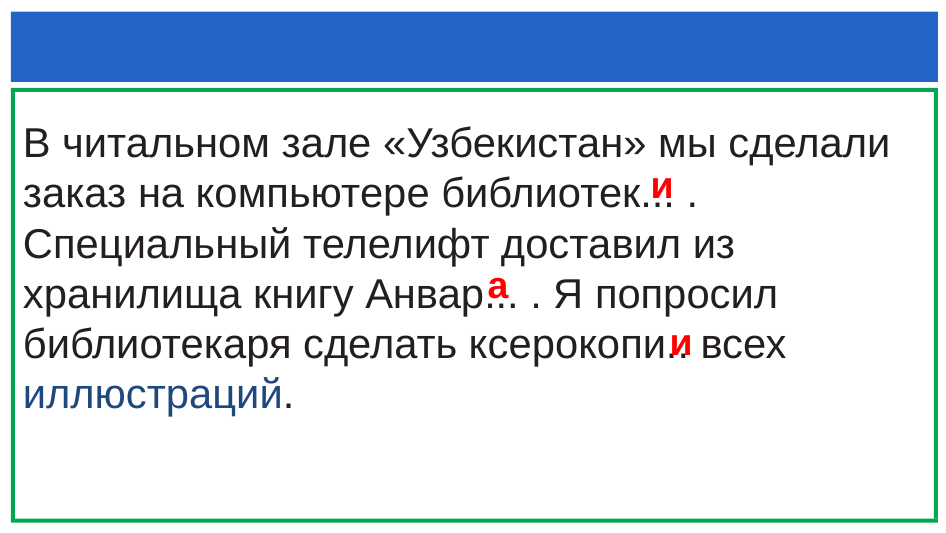

#
В читальном зале «Узбекистан» мы сделали заказ на компьютере библиотек... . Специальный телелифт доставил из хранилища книгу Анвар... . Я попросил библиотекаря сделать ксерокопи.. всех иллюстраций.
и
а
и